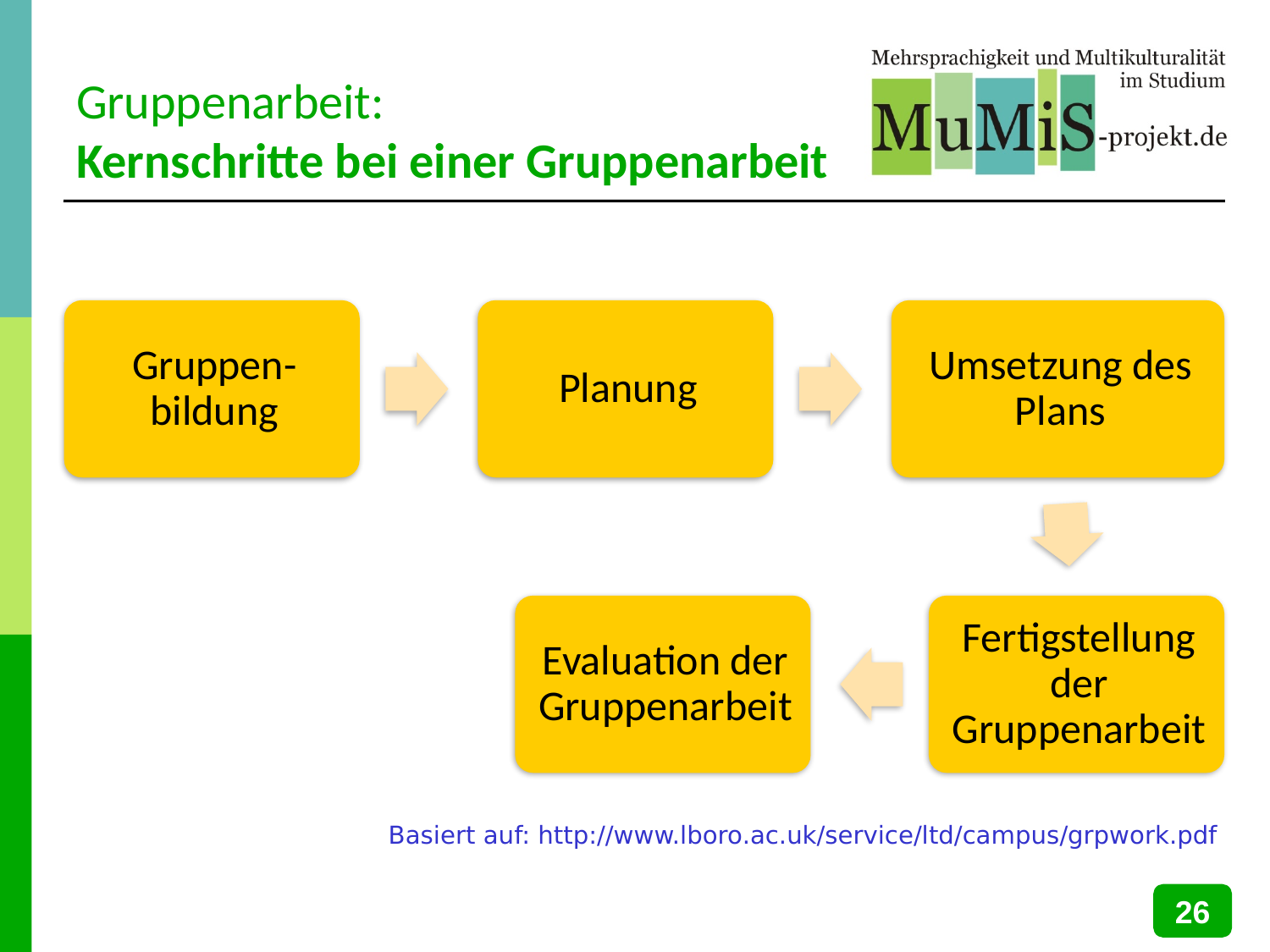

# Gruppenarbeit: Kernschritte bei einer Gruppenarbeit
Gruppen-bildung

Planung

Umsetzung des Plans

Fertigstellung der Gruppenarbeit

Evaluation der Gruppenarbeit
Basiert auf: http://www.lboro.ac.uk/service/ltd/campus/grpwork.pdf
26